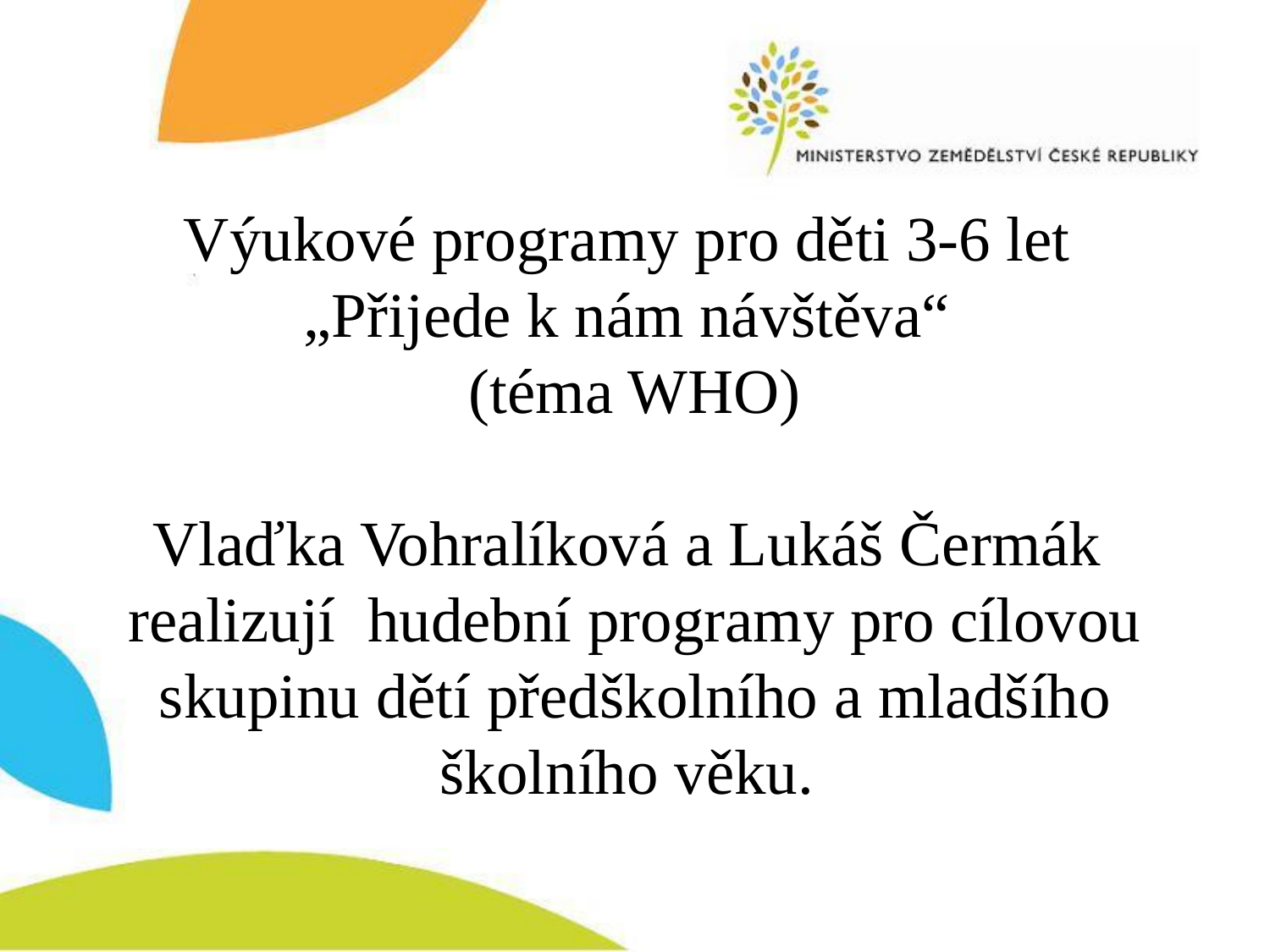

# Výukové programy pro děti 3-6 let „Přijede k nám návštěva“ (téma WHO) Vlaďka Vohralíková a Lukáš Čermák  realizují  hudební programy pro cílovou skupinu dětí předškolního a mladšího školního věku.